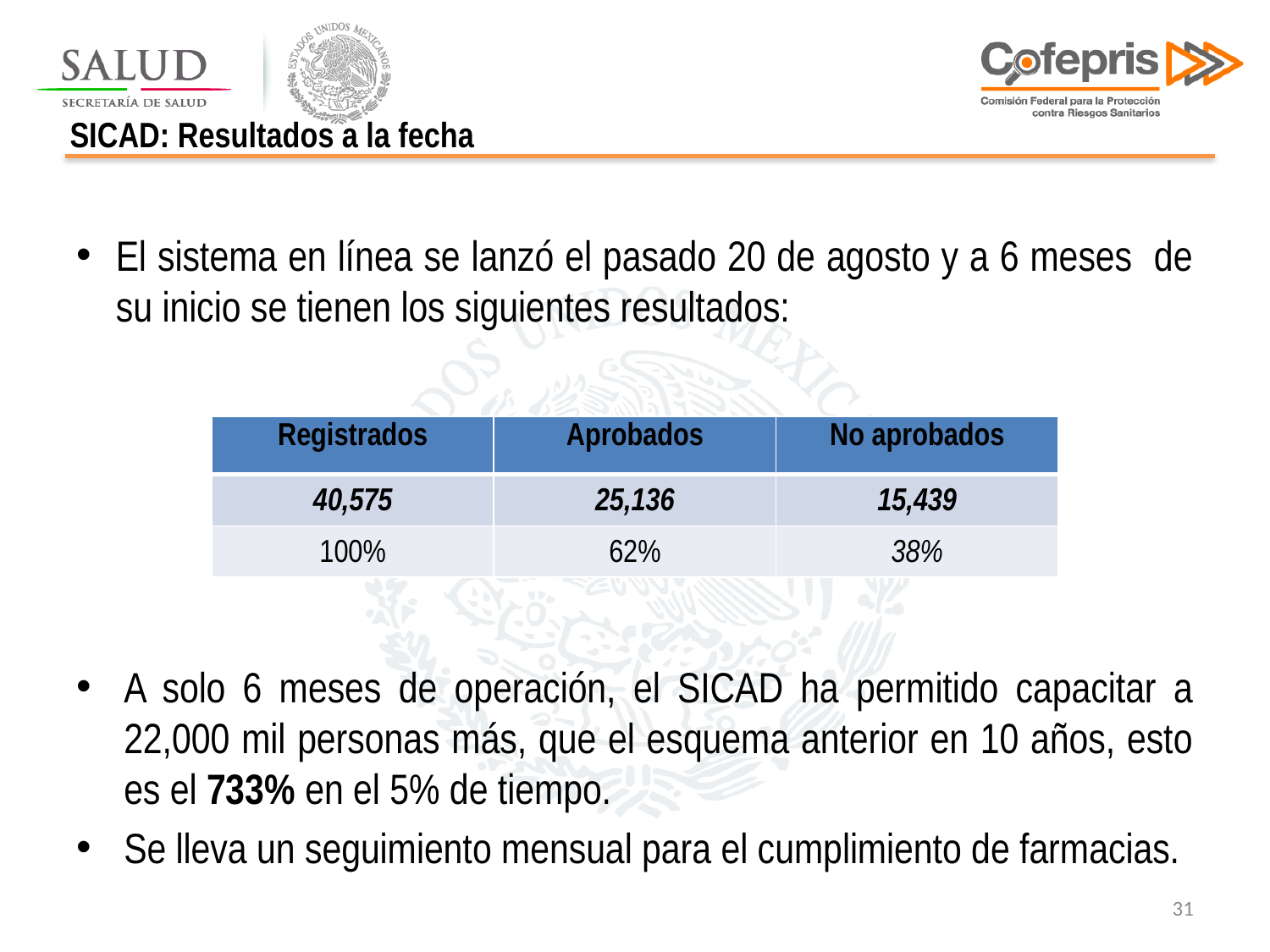

SICAD: Resultados a la fecha
El sistema en línea se lanzó el pasado 20 de agosto y a 6 meses  de su inicio se tienen los siguientes resultados:

A solo 6 meses de operación, el SICAD ha permitido capacitar a 22,000 mil personas más, que el esquema anterior en 10 años, esto es el 733% en el 5% de tiempo.
Se lleva un seguimiento mensual para el cumplimiento de farmacias.

| Registrados | Aprobados | No aprobados |
| --- | --- | --- |
| 40,575 | 25,136 | 15,439 |
| 100% | 62% | 38% |
31